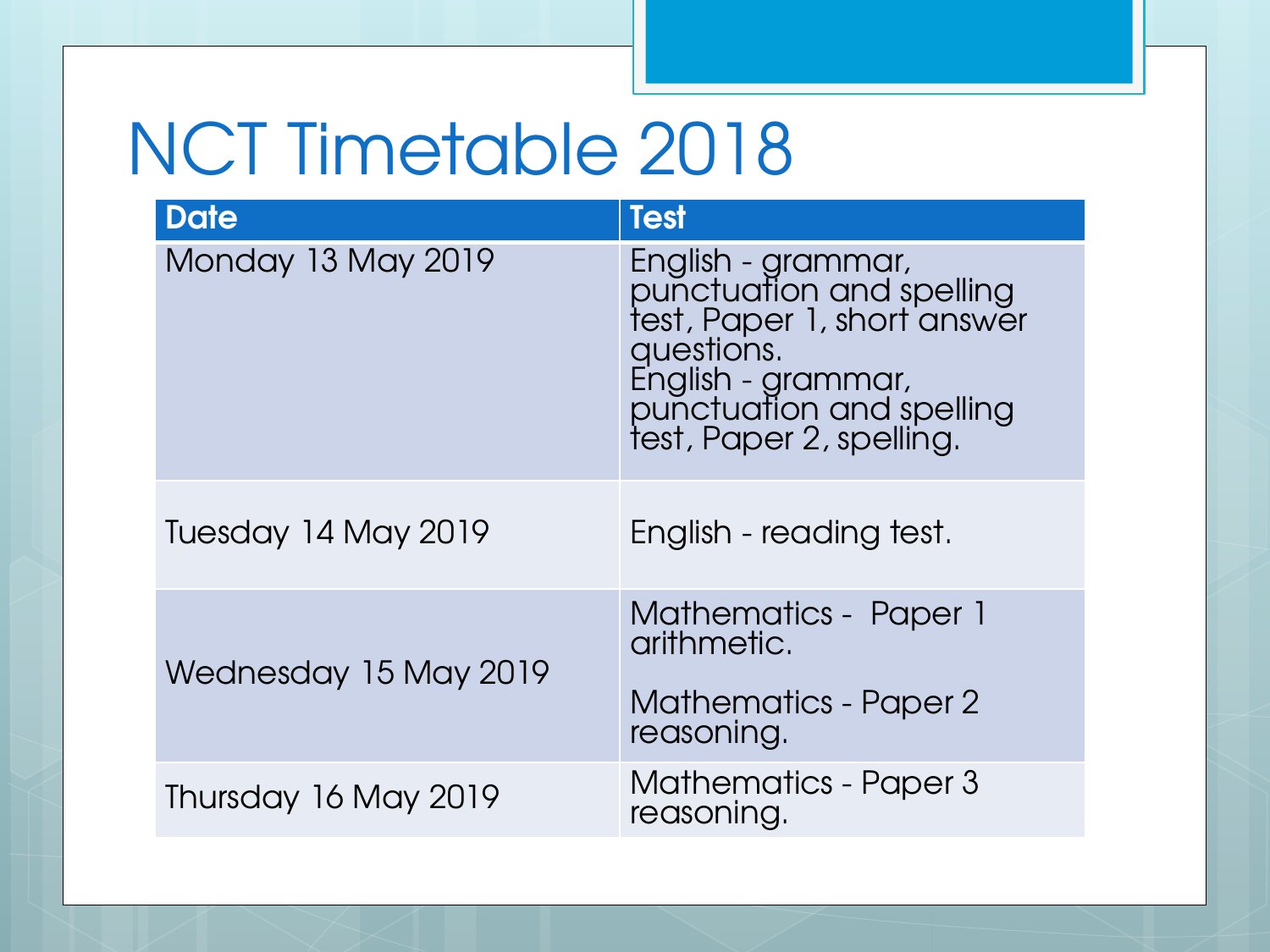

# NCT Timetable 2018
| Date | Test |
| --- | --- |
| Monday 13 May 2019 | English - grammar, punctuation and spelling test, Paper 1, short answer questions. English - grammar, punctuation and spelling test, Paper 2, spelling. |
| Tuesday 14 May 2019 | English - reading test. |
| Wednesday 15 May 2019 | Mathematics - Paper 1 arithmetic. Mathematics - Paper 2 reasoning. |
| Thursday 16 May 2019 | Mathematics - Paper 3 reasoning. |